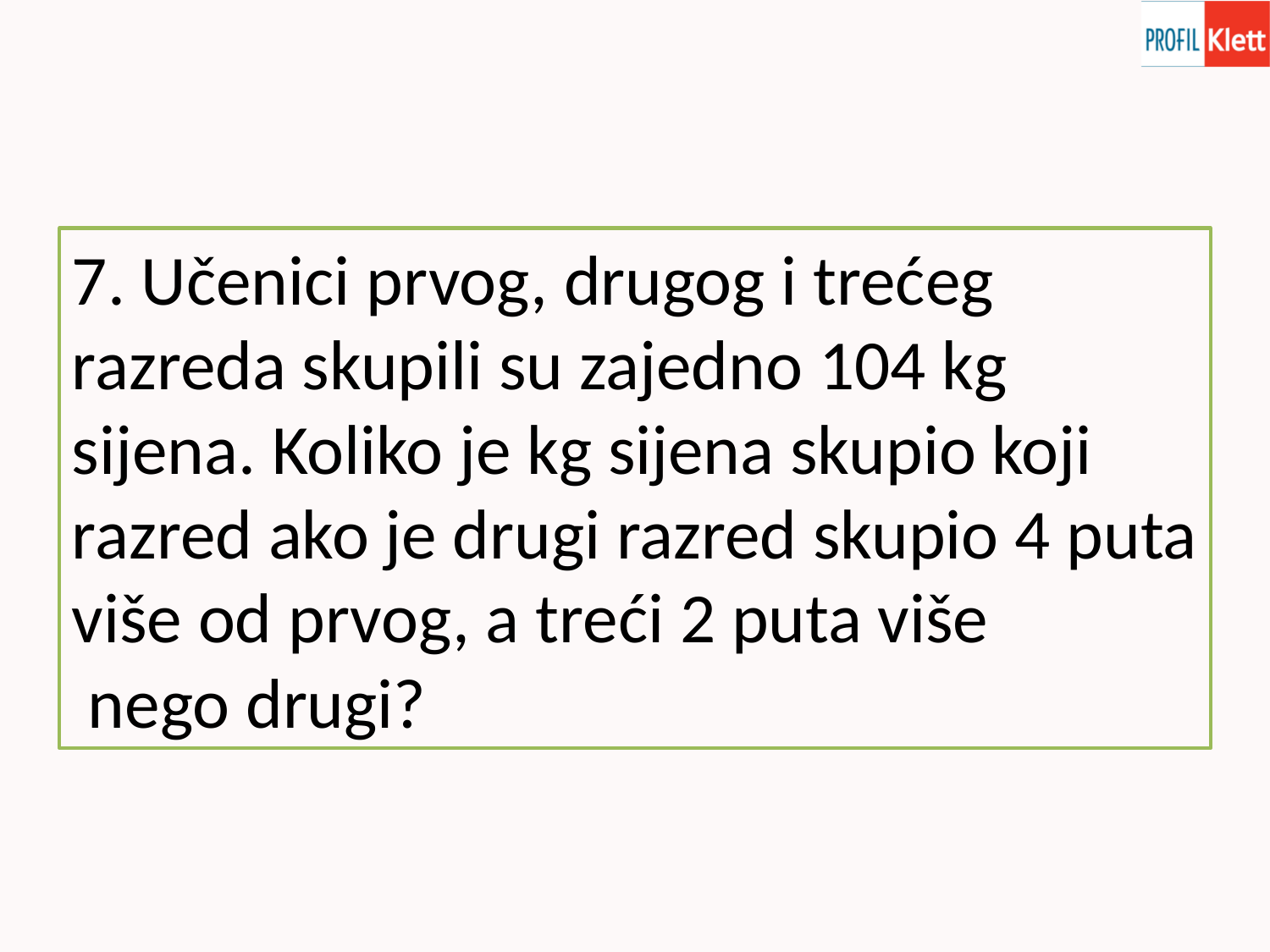

7. Učenici prvog, drugog i trećeg razreda skupili su zajedno 104 kg sijena. Koliko je kg sijena skupio koji razred ako je drugi razred skupio 4 puta više od prvog, a treći 2 puta više
 nego drugi?